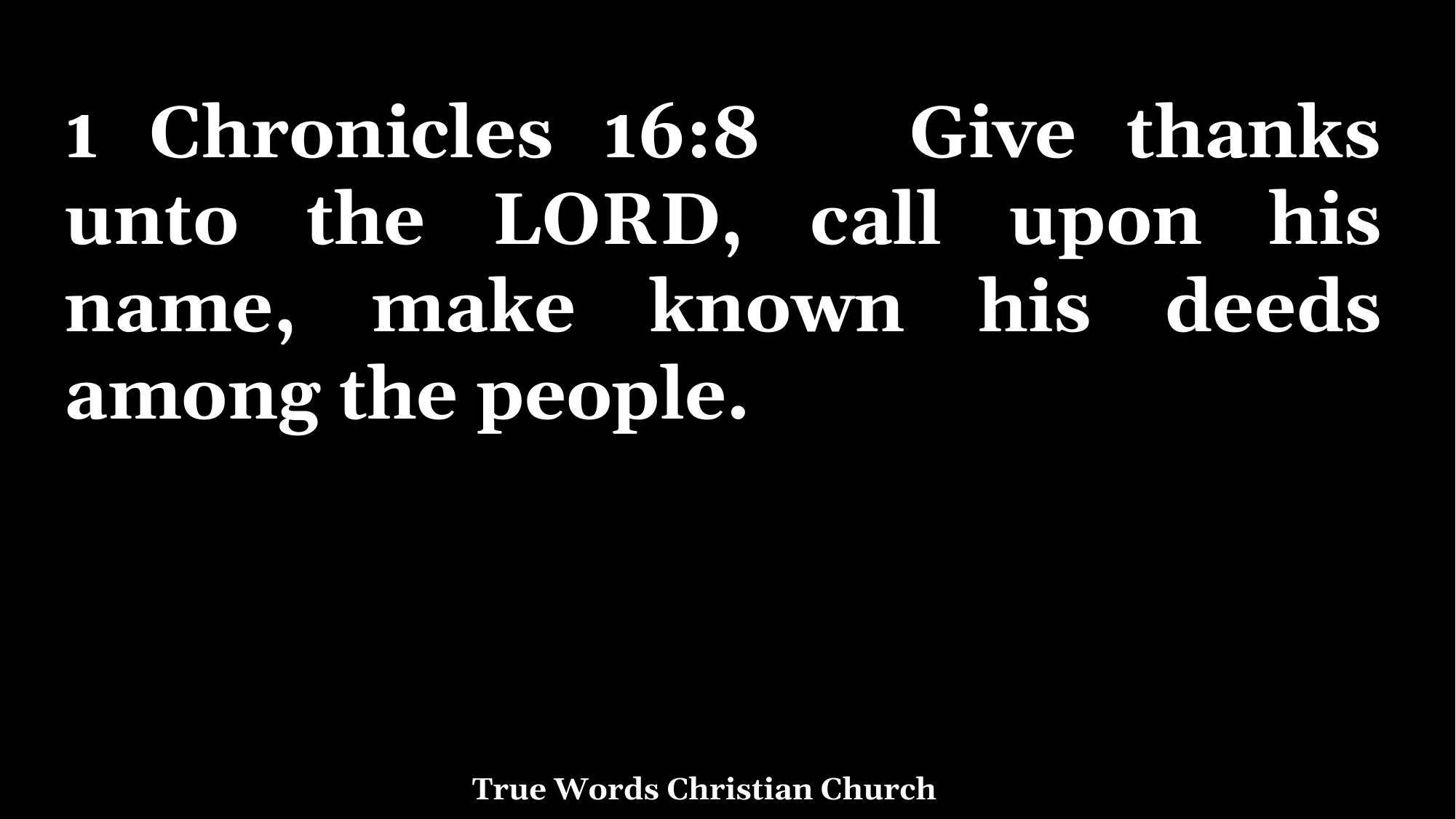

1 Chronicles 16:8   Give thanks unto the LORD, call upon his name, make known his deeds among the people.
True Words Christian Church